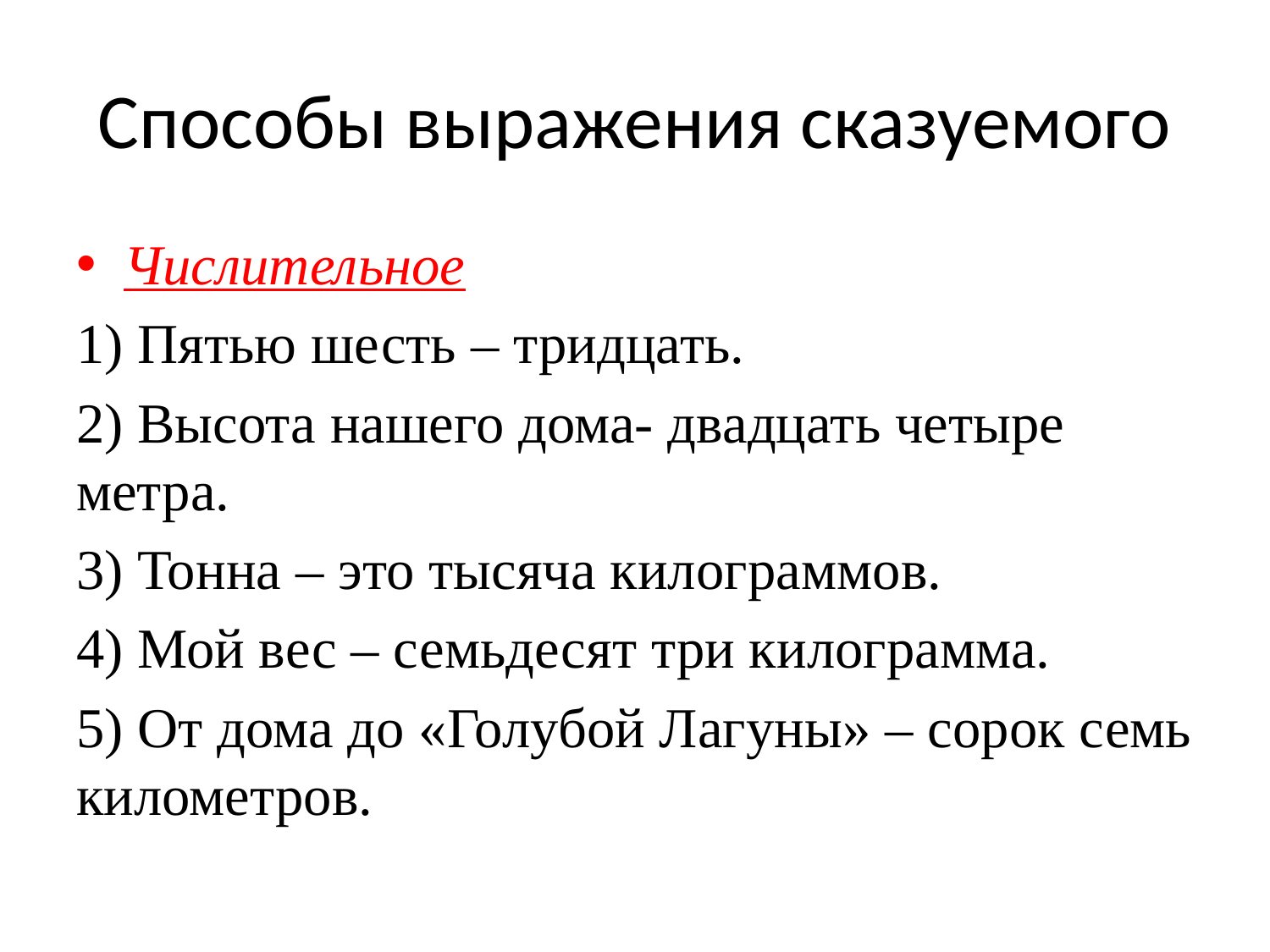

# Способы выражения сказуемого
Числительное
1) Пятью шесть – тридцать.
2) Высота нашего дома- двадцать четыре метра.
3) Тонна – это тысяча килограммов.
4) Мой вес – семьдесят три килограмма.
5) От дома до «Голубой Лагуны» – сорок семь километров.